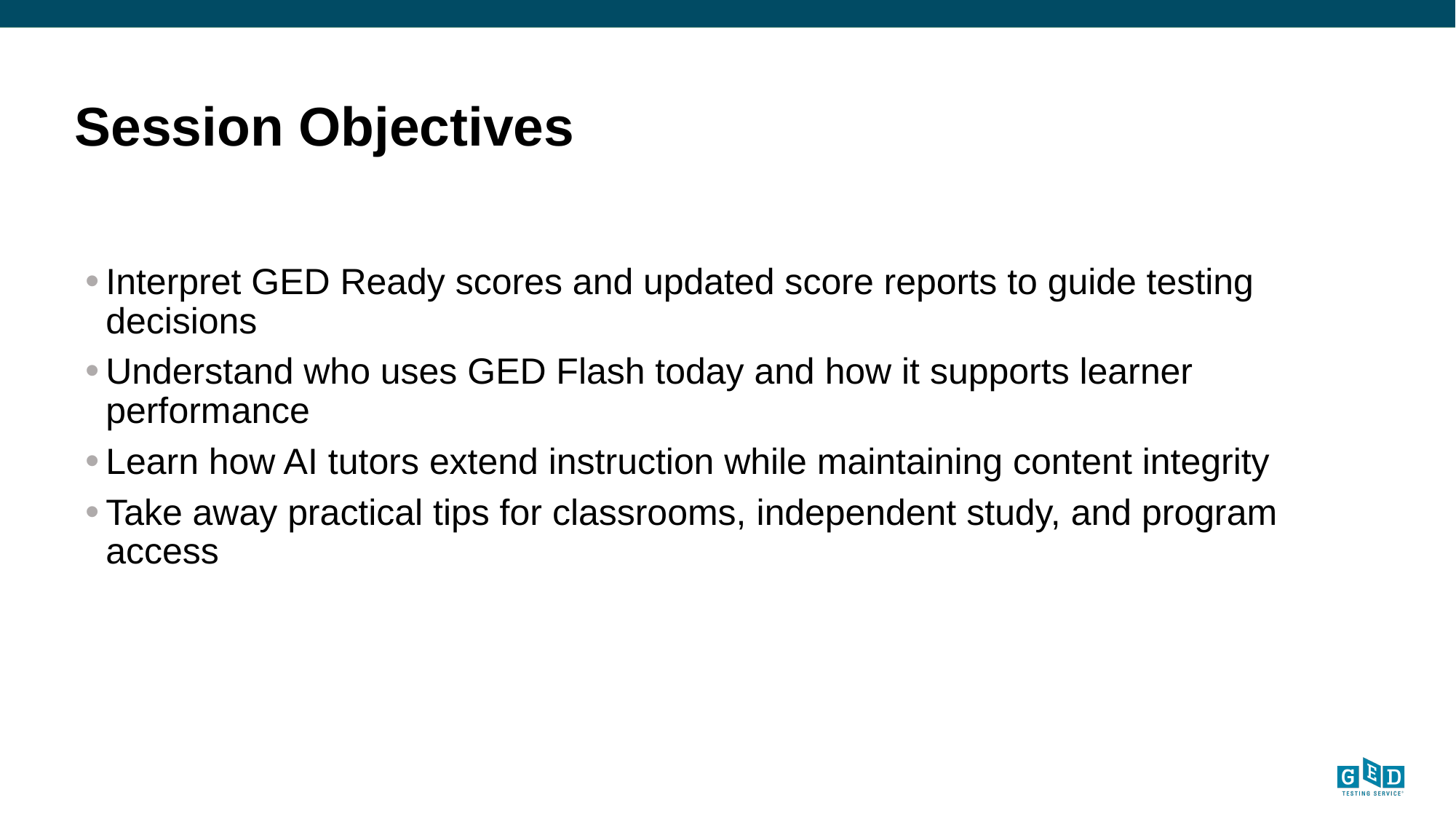

# Session Objectives
Interpret GED Ready scores and updated score reports to guide testing decisions
Understand who uses GED Flash today and how it supports learner performance
Learn how AI tutors extend instruction while maintaining content integrity
Take away practical tips for classrooms, independent study, and program access